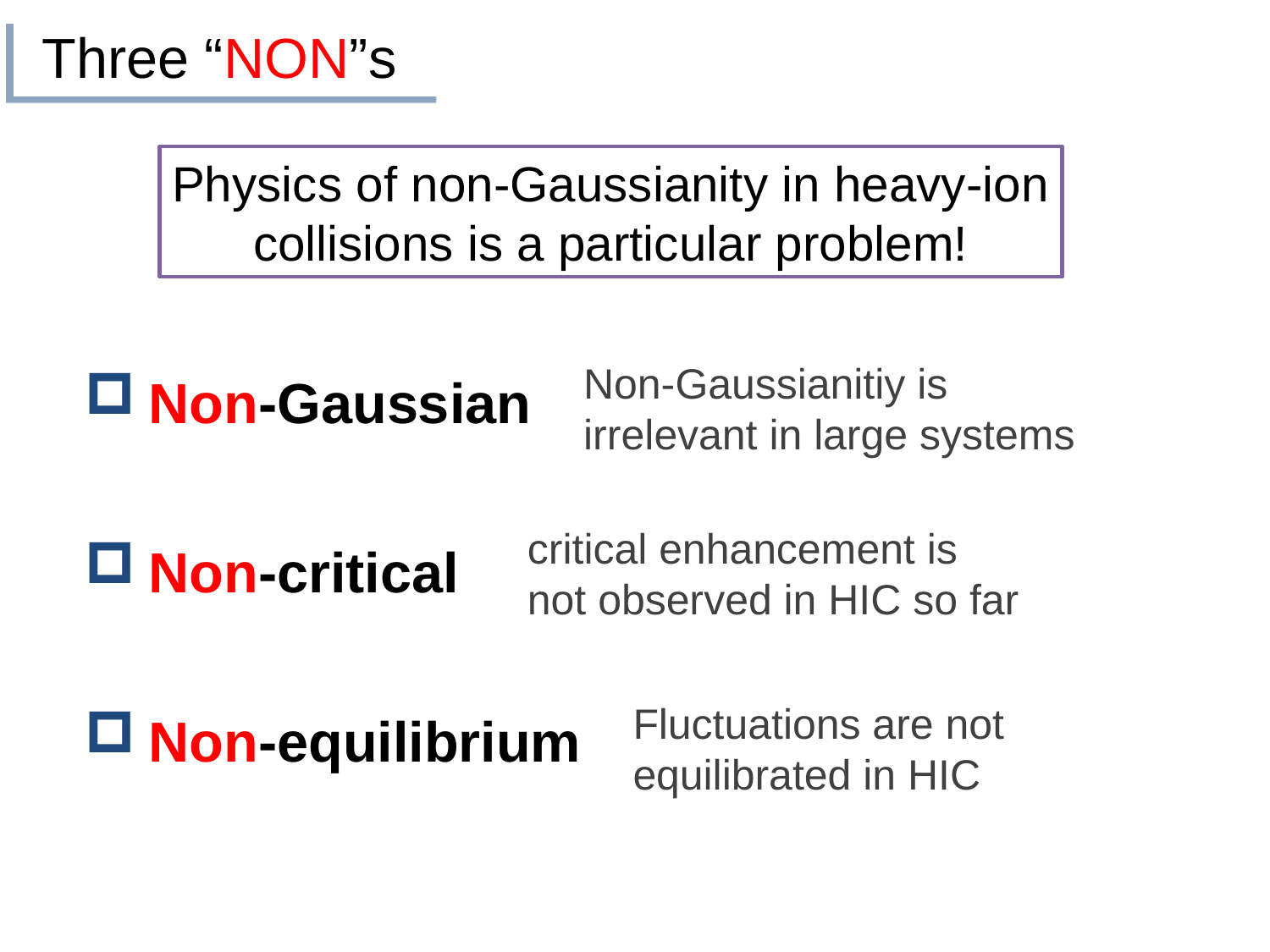

# Three “NON”s
Physics of non-Gaussianity in heavy-ion
collisions is a particular problem!
Non-Gaussianitiy is
irrelevant in large systems
Non-Gaussian

Non-critical

Non-equilibrium
critical enhancement is
not observed in HIC so far
Fluctuations are not
equilibrated in HIC